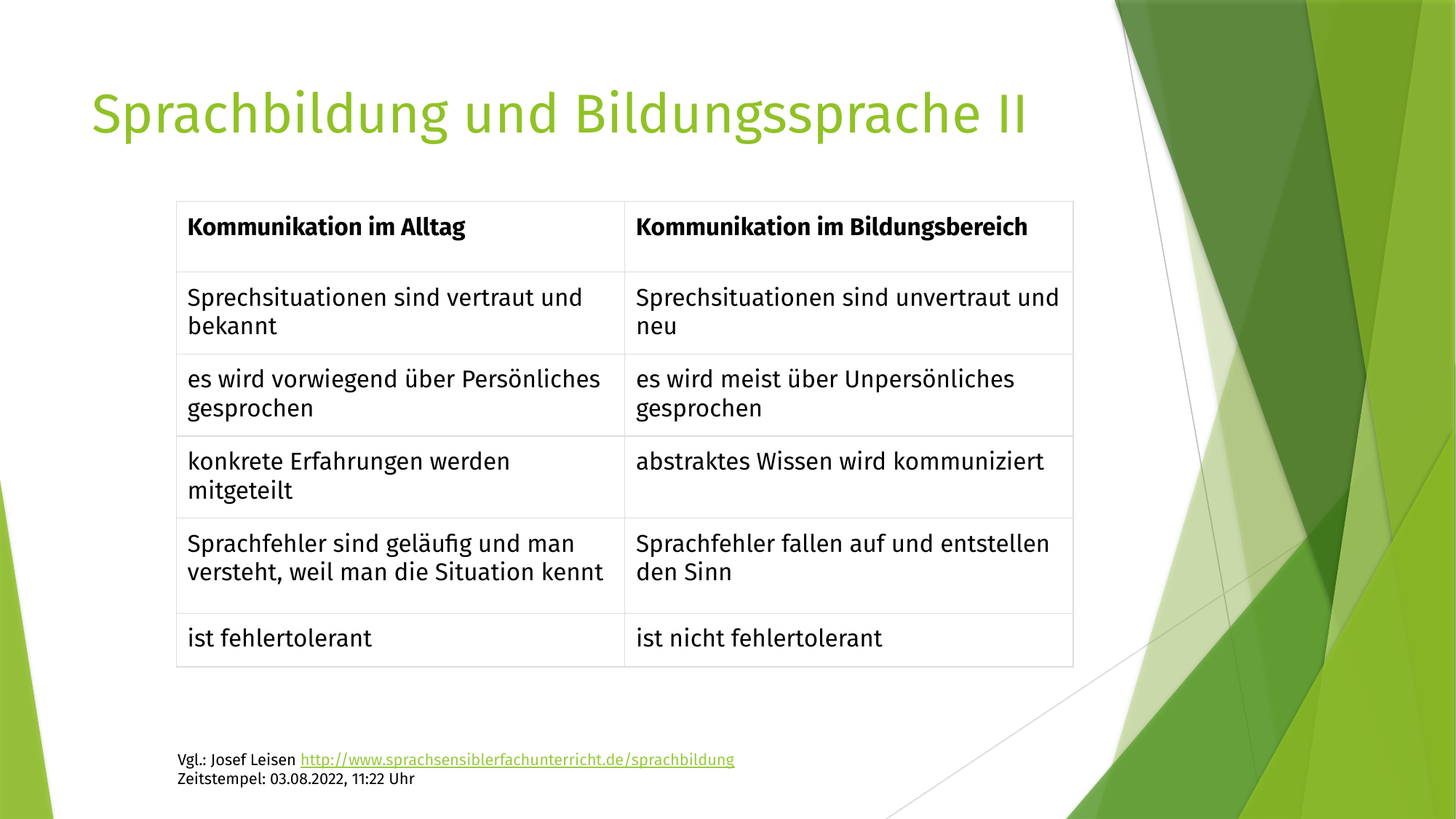

# Sprachbildung und Bildungssprache II
| Kommunikation im Alltag | Kommunikation im Bildungsbereich |
| --- | --- |
| Sprechsituationen sind vertraut und bekannt | Sprechsituationen sind unvertraut und neu |
| es wird vorwiegend über Persönliches gesprochen | es wird meist über Unpersönliches gesprochen |
| konkrete Erfahrungen werden mitgeteilt | abstraktes Wissen wird kommuniziert |
| Sprachfehler sind geläufig und man versteht, weil man die Situation kennt | Sprachfehler fallen auf und entstellen den Sinn |
| ist fehlertolerant | ist nicht fehlertolerant |
Vgl.: Josef Leisen http://www.sprachsensiblerfachunterricht.de/sprachbildung
Zeitstempel: 03.08.2022, 11:22 Uhr